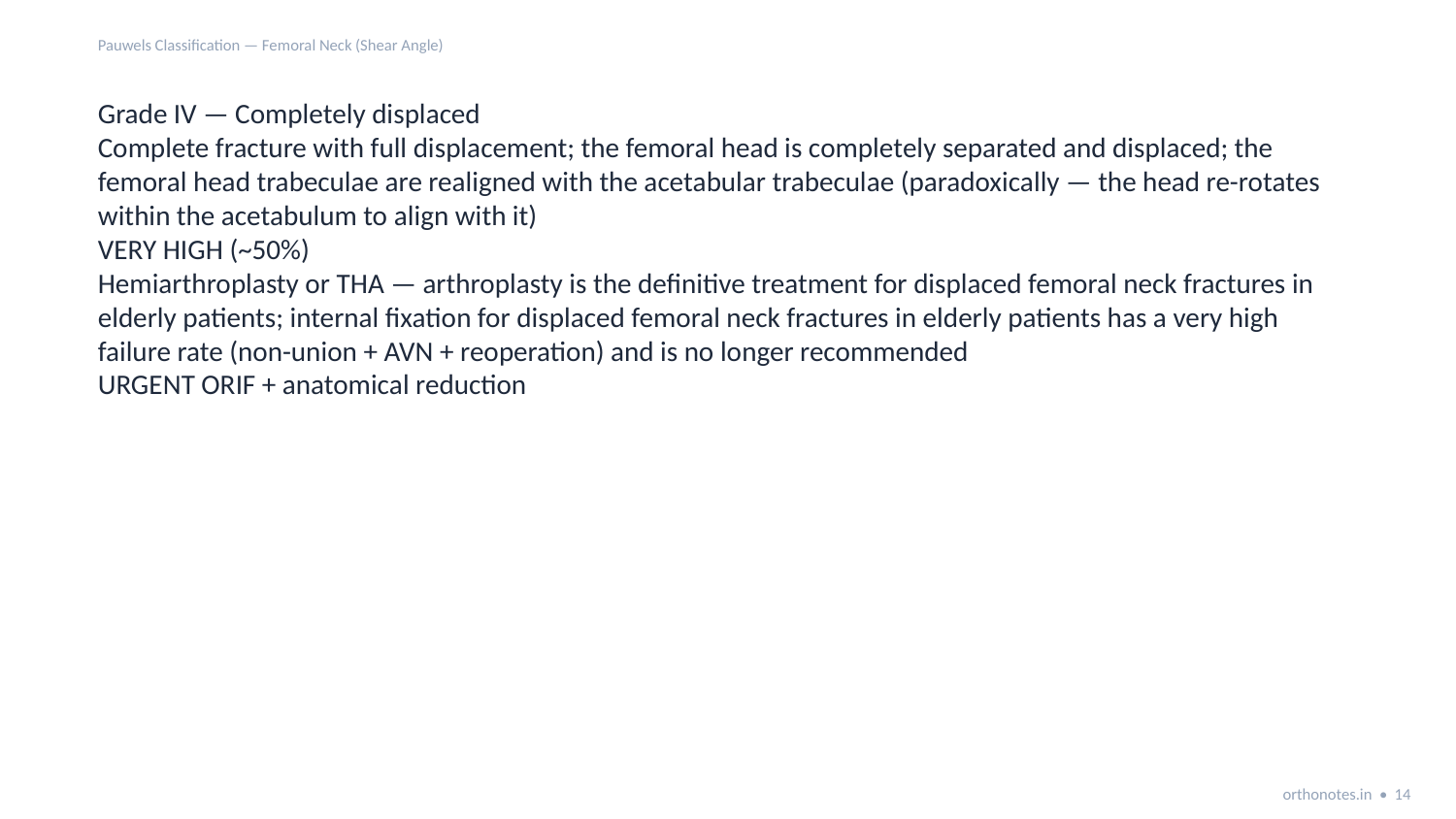

Pauwels Classification — Femoral Neck (Shear Angle)
Grade IV — Completely displaced
Complete fracture with full displacement; the femoral head is completely separated and displaced; the femoral head trabeculae are realigned with the acetabular trabeculae (paradoxically — the head re-rotates within the acetabulum to align with it)
VERY HIGH (~50%)
Hemiarthroplasty or THA — arthroplasty is the definitive treatment for displaced femoral neck fractures in elderly patients; internal fixation for displaced femoral neck fractures in elderly patients has a very high failure rate (non-union + AVN + reoperation) and is no longer recommended
URGENT ORIF + anatomical reduction
orthonotes.in  •  14